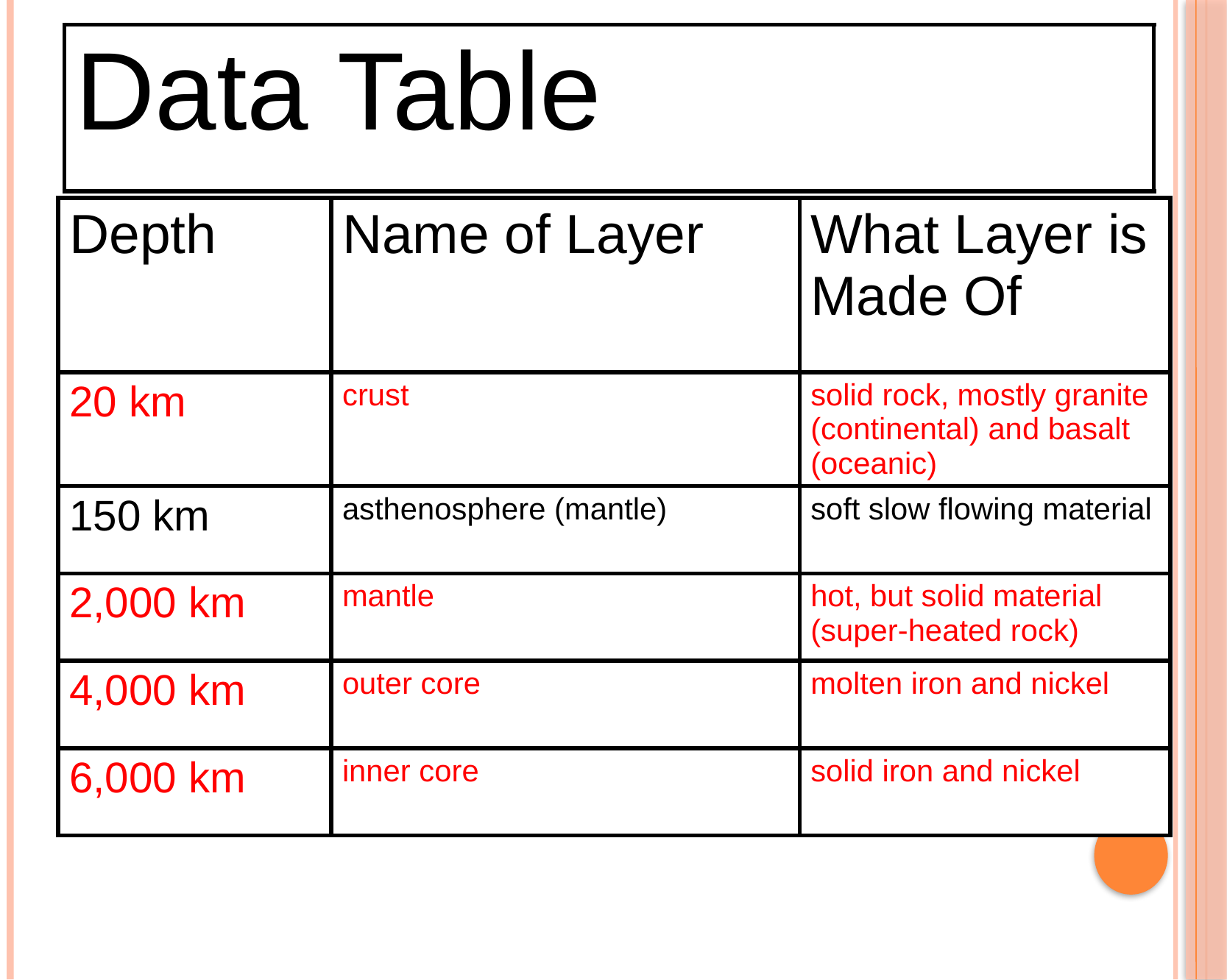

| Data Table |
| --- |
| Depth | Name of Layer | What Layer is Made Of |
| --- | --- | --- |
| 20 km | crust | solid rock, mostly granite (continental) and basalt (oceanic) |
| 150 km | asthenosphere (mantle) | soft slow flowing material |
| 2,000 km | mantle | hot, but solid material (super-heated rock) |
| 4,000 km | outer core | molten iron and nickel |
| 6,000 km | inner core | solid iron and nickel |